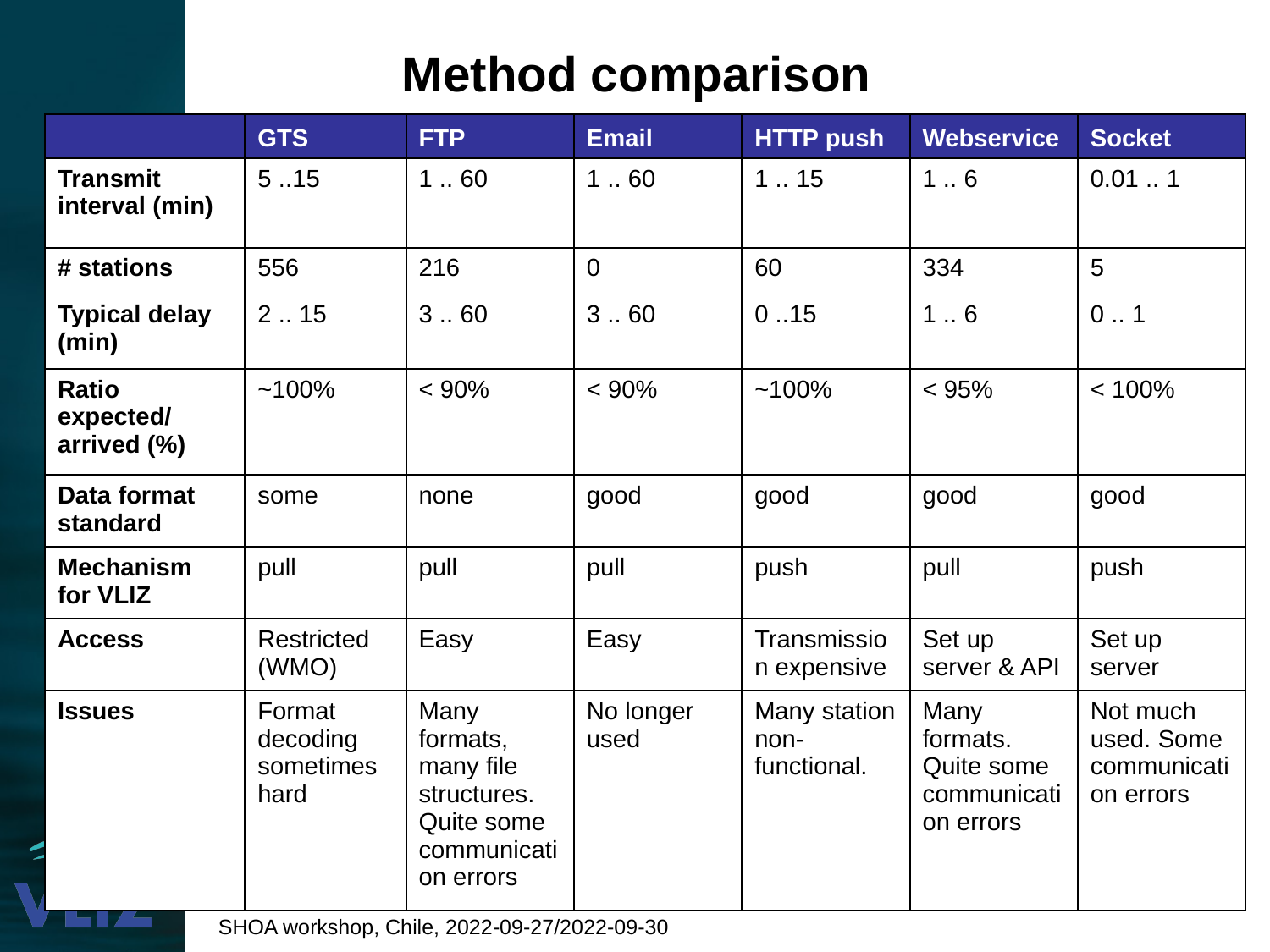

Method comparison
|  | GTS | FTP | Email | HTTP push | Webservice | Socket |
| --- | --- | --- | --- | --- | --- | --- |
| Transmit interval (min) | 5 ..15 | 1 .. 60 | 1 .. 60 | 1 .. 15 | 1 .. 6 | 0.01 .. 1 |
| # stations | 556 | 216 | 0 | 60 | 334 | 5 |
| Typical delay (min) | 2 .. 15 | 3 .. 60 | 3 .. 60 | 0 ..15 | 1 .. 6 | 0 .. 1 |
| Ratio expected/ arrived (%) | ~100% | < 90% | < 90% | ~100% | < 95% | < 100% |
| Data format standard | some | none | good | good | good | good |
| Mechanism for VLIZ | pull | pull | pull | push | pull | push |
| Access | Restricted (WMO) | Easy | Easy | Transmission expensive | Set up server & API | Set up server |
| Issues | Format decoding sometimes hard | Many formats, many file structures. Quite some communication errors | No longer used | Many station non-functional. | Many formats. Quite some communication errors | Not much used. Some communication errors |